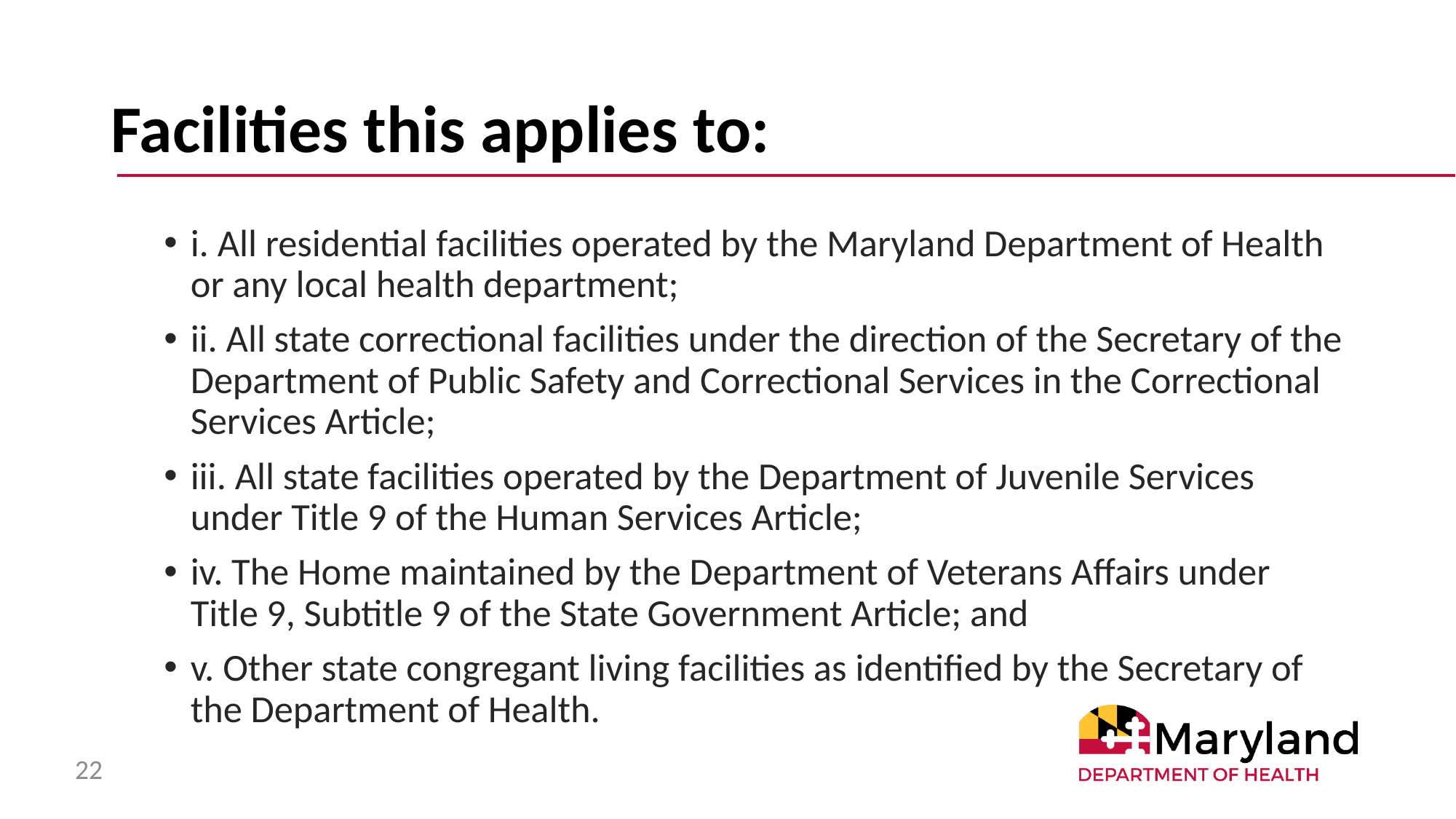

# Facilities this applies to:
i. All residential facilities operated by the Maryland Department of Health or any local health department;
ii. All state correctional facilities under the direction of the Secretary of the Department of Public Safety and Correctional Services in the Correctional Services Article;
iii. All state facilities operated by the Department of Juvenile Services under Title 9 of the Human Services Article;
iv. The Home maintained by the Department of Veterans Affairs under Title 9, Subtitle 9 of the State Government Article; and
v. Other state congregant living facilities as identified by the Secretary of the Department of Health.
22